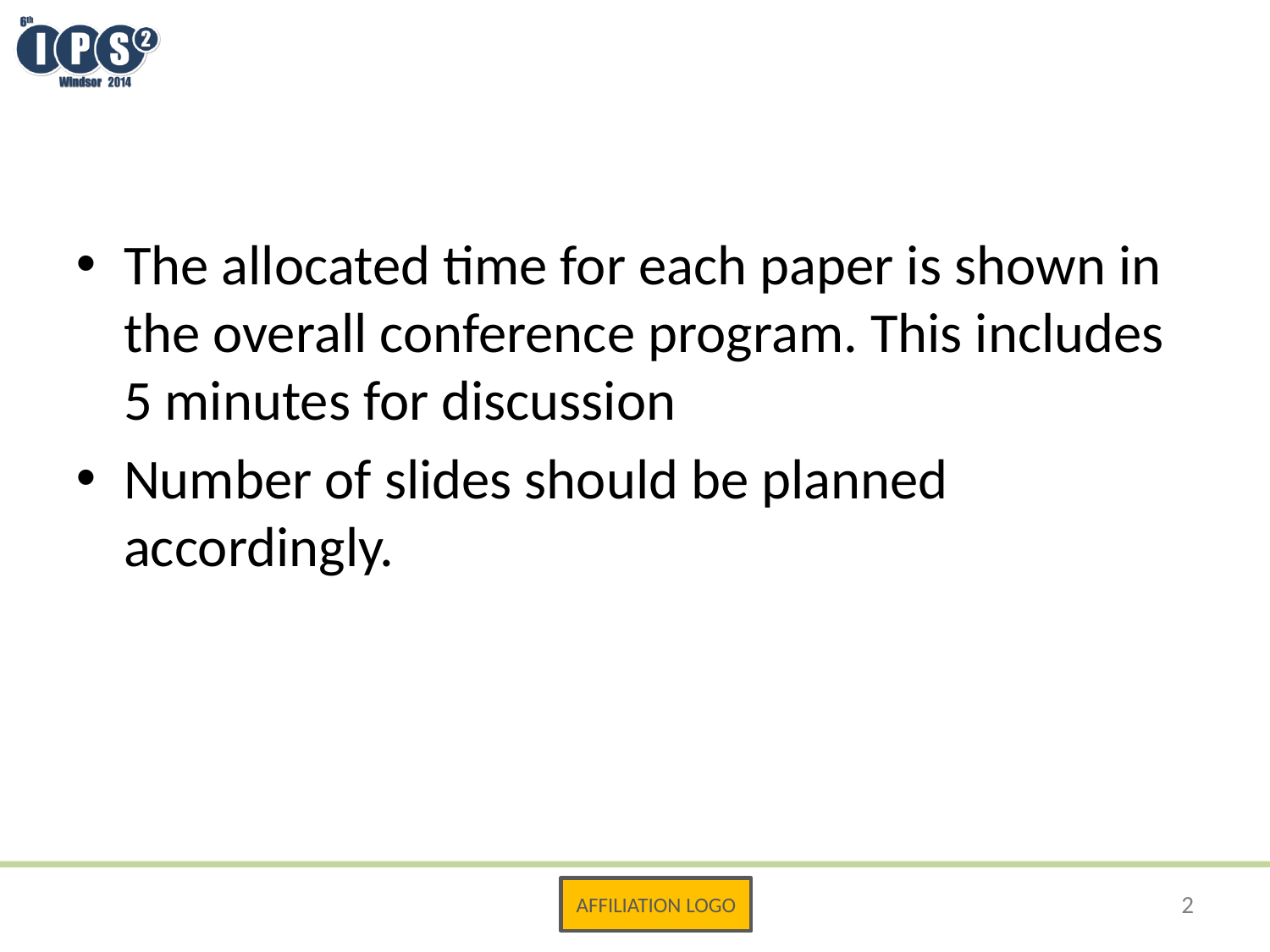

#
The allocated time for each paper is shown in the overall conference program. This includes 5 minutes for discussion
Number of slides should be planned accordingly.
AFFILIATION LOGO
2